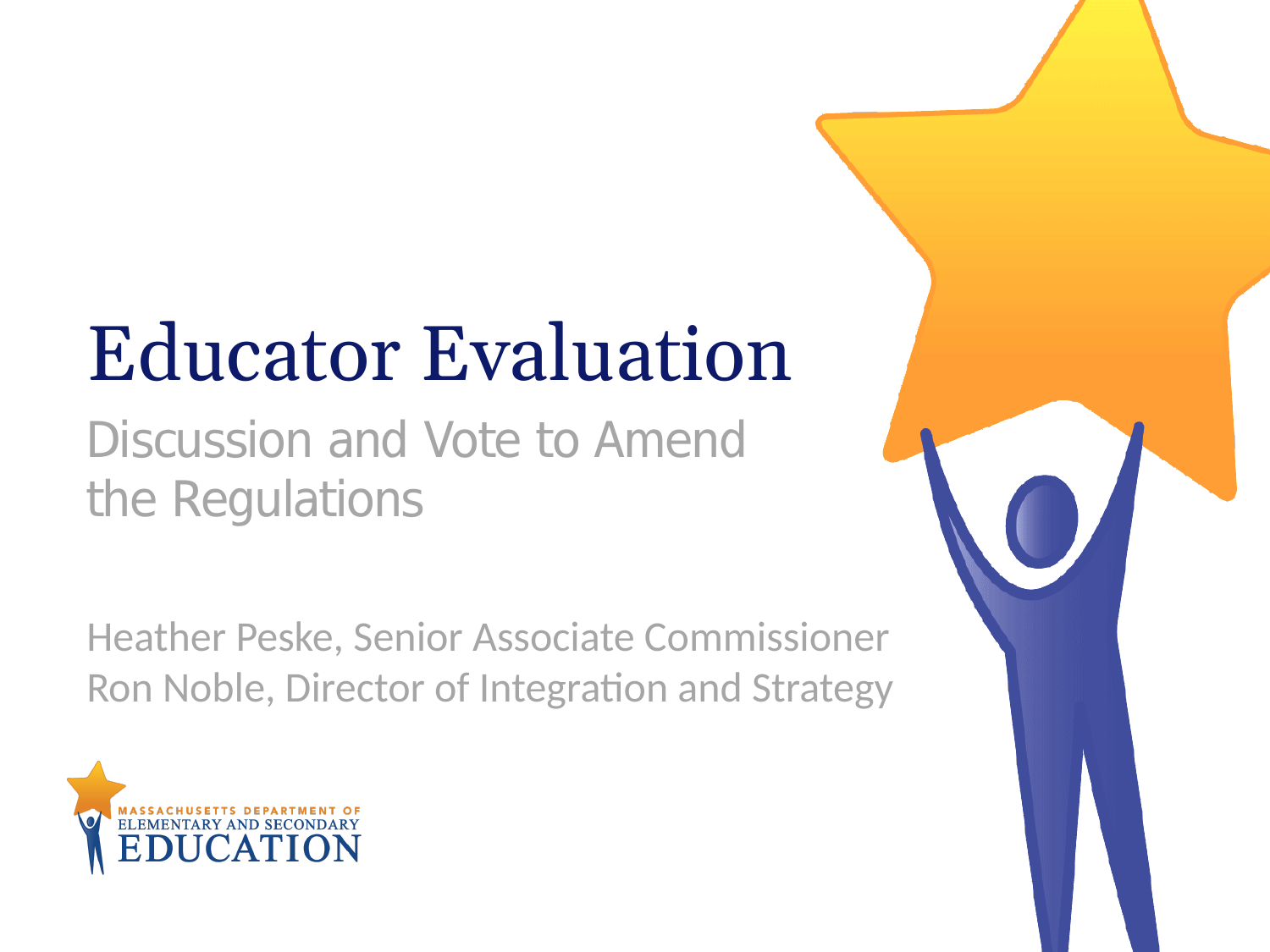

# Educator Evaluation
Discussion and Vote to Amend the Regulations

Heather Peske, Senior Associate Commissioner
Ron Noble, Director of Integration and Strategy